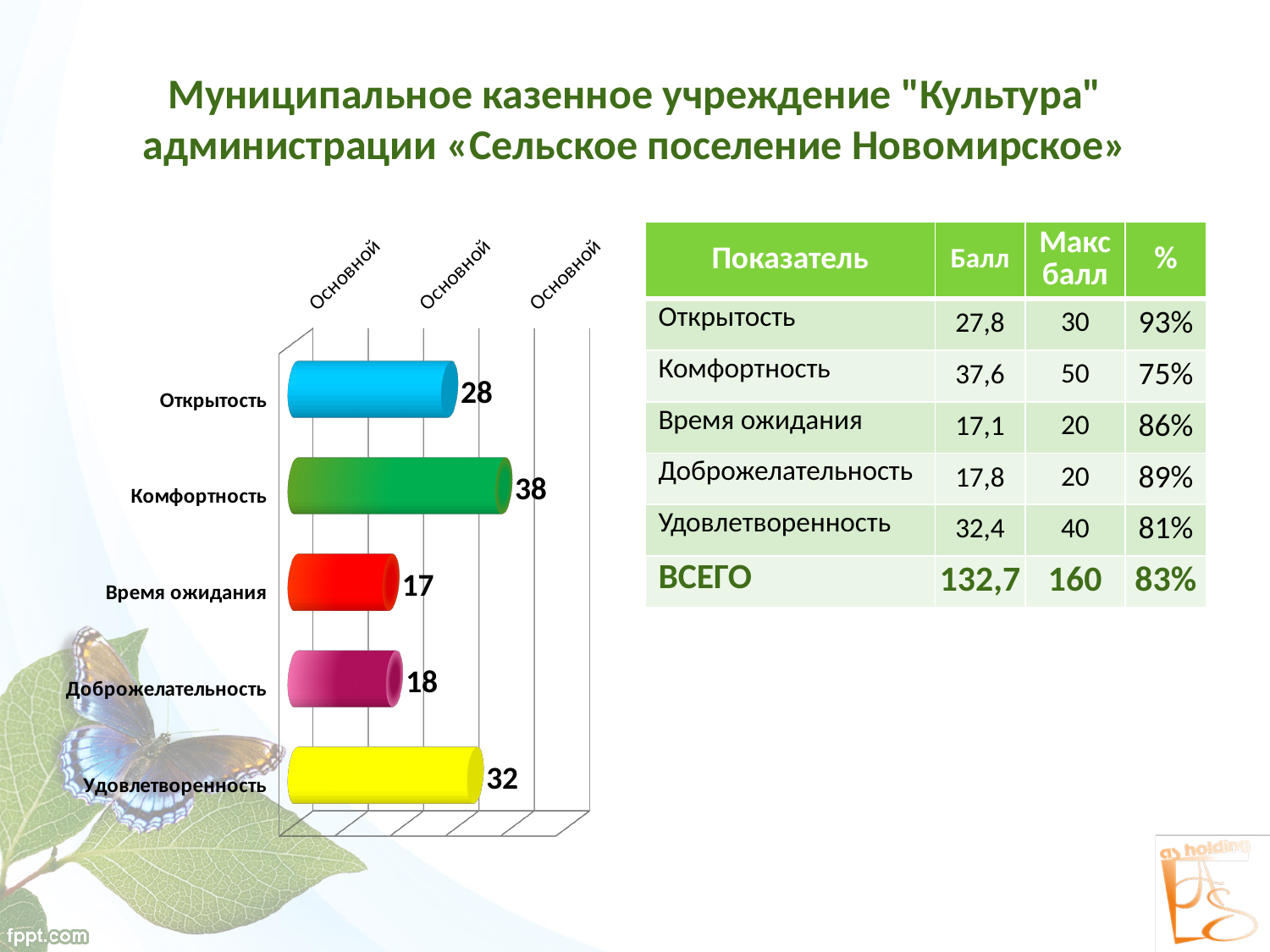

# Муниципальное казенное учреждение "Культура" администрации «Сельское поселение Новомирское»

[unsupported chart]

| Показатель | Балл | Макс балл | % |
| --- | --- | --- | --- |
| Открытость | 27,8 | 30 | 93% |
| Комфортность | 37,6 | 50 | 75% |
| Время ожидания | 17,1 | 20 | 86% |
| Доброжелательность | 17,8 | 20 | 89% |
| Удовлетворенность | 32,4 | 40 | 81% |
| ВСЕГО | 132,7 | 160 | 83% |